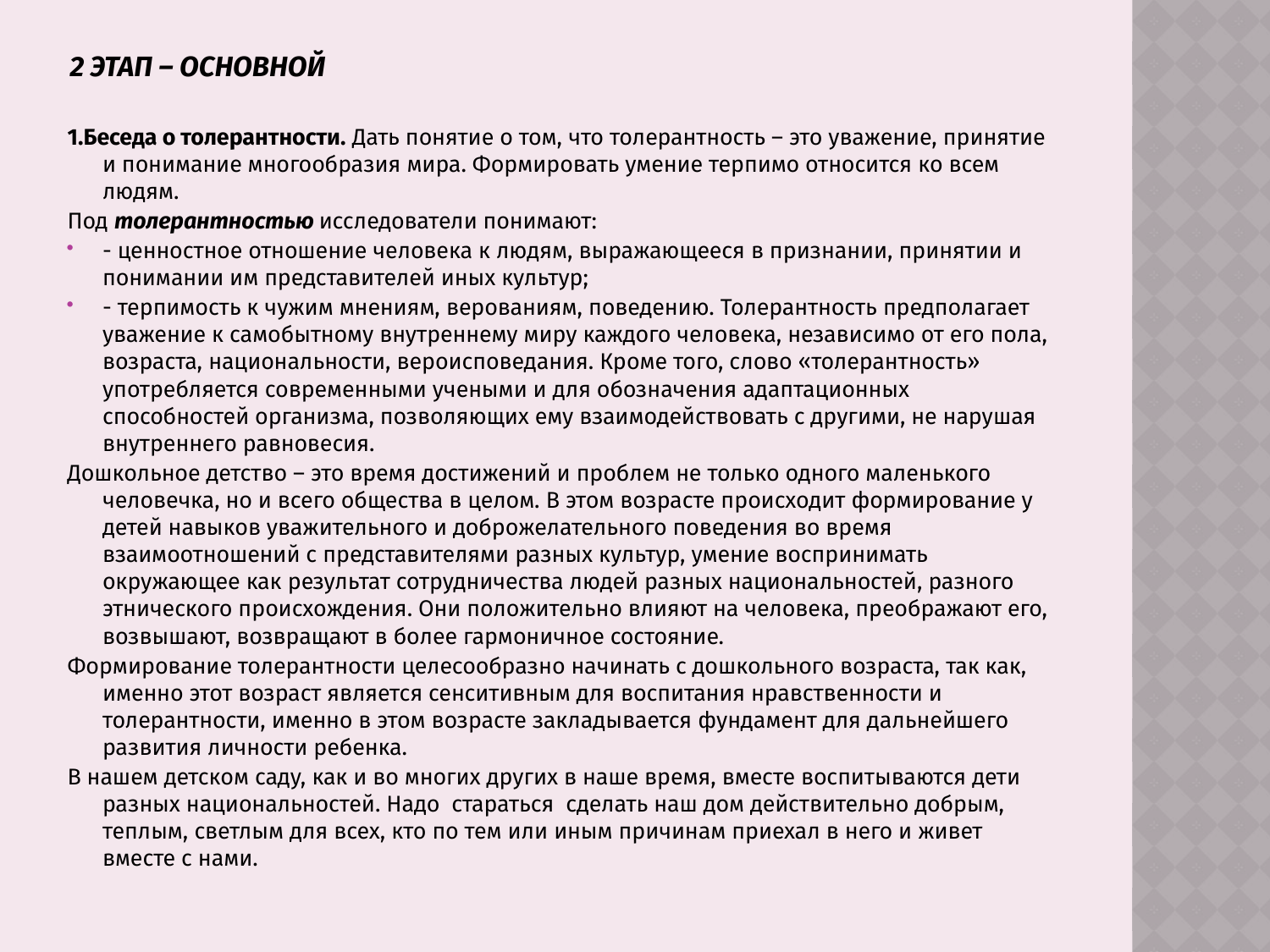

# 2 этап – основной
1.Беседа о толерантности. Дать понятие о том, что толерантность – это уважение, принятие и понимание многообразия мира. Формировать умение терпимо относится ко всем людям.
Под толерантностью исследователи понимают:
- ценностное отношение человека к людям, выражающееся в признании, принятии и понимании им представителей иных культур;
- терпимость к чужим мнениям, верованиям, поведению. Толерантность предполагает уважение к самобытному внутреннему миру каждого человека, независимо от его пола, возраста, национальности, вероисповедания. Кроме того, слово «толерантность» употребляется современными учеными и для обозначения адаптационных способностей организма, позволяющих ему взаимодействовать с другими, не нарушая внутреннего равновесия.
Дошкольное детство – это время достижений и проблем не только одного маленького человечка, но и всего общества в целом. В этом возрасте происходит формирование у детей навыков уважительного и доброжелательного поведения во время взаимоотношений с представителями разных культур, умение воспринимать окружающее как результат сотрудничества людей разных национальностей, разного этнического происхождения. Они положительно влияют на человека, преображают его, возвышают, возвращают в более гармоничное состояние.
Формирование толерантности целесообразно начинать с дошкольного возраста, так как, именно этот возраст является сенситивным для воспитания нравственности и толерантности, именно в этом возрасте закладывается фундамент для дальнейшего развития личности ребенка.
В нашем детском саду, как и во многих других в наше время, вместе воспитываются дети разных национальностей. Надо  стараться  сделать наш дом действительно добрым, теплым, светлым для всех, кто по тем или иным причинам приехал в него и живет вместе с нами.